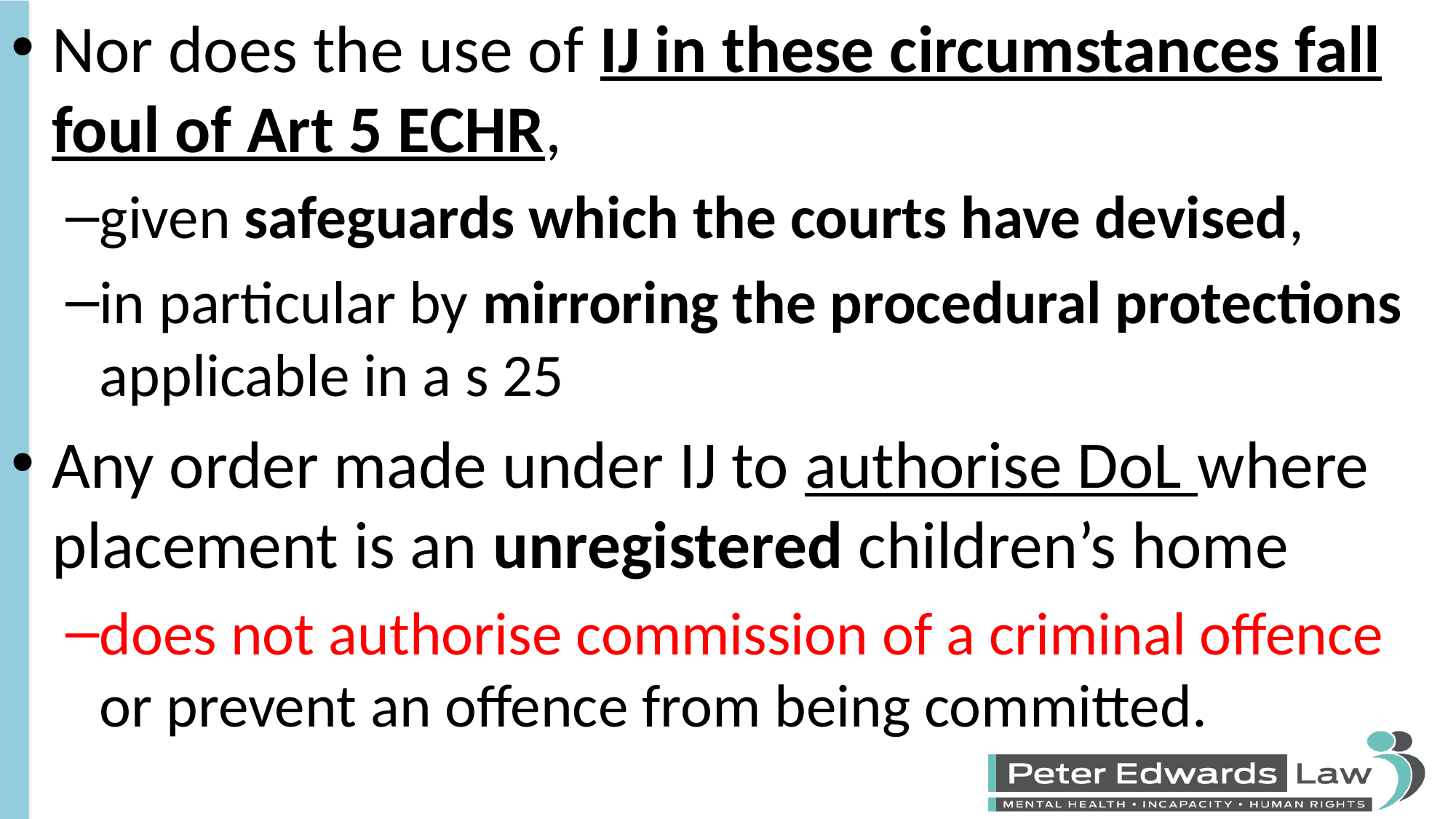

Nor does the use of IJ in these circumstances fall foul of Art 5 ECHR,
given safeguards which the courts have devised,
in particular by mirroring the procedural protections applicable in a s 25
Any order made under IJ to authorise DoL where placement is an unregistered children’s home
does not authorise commission of a criminal offence or prevent an offence from being committed.